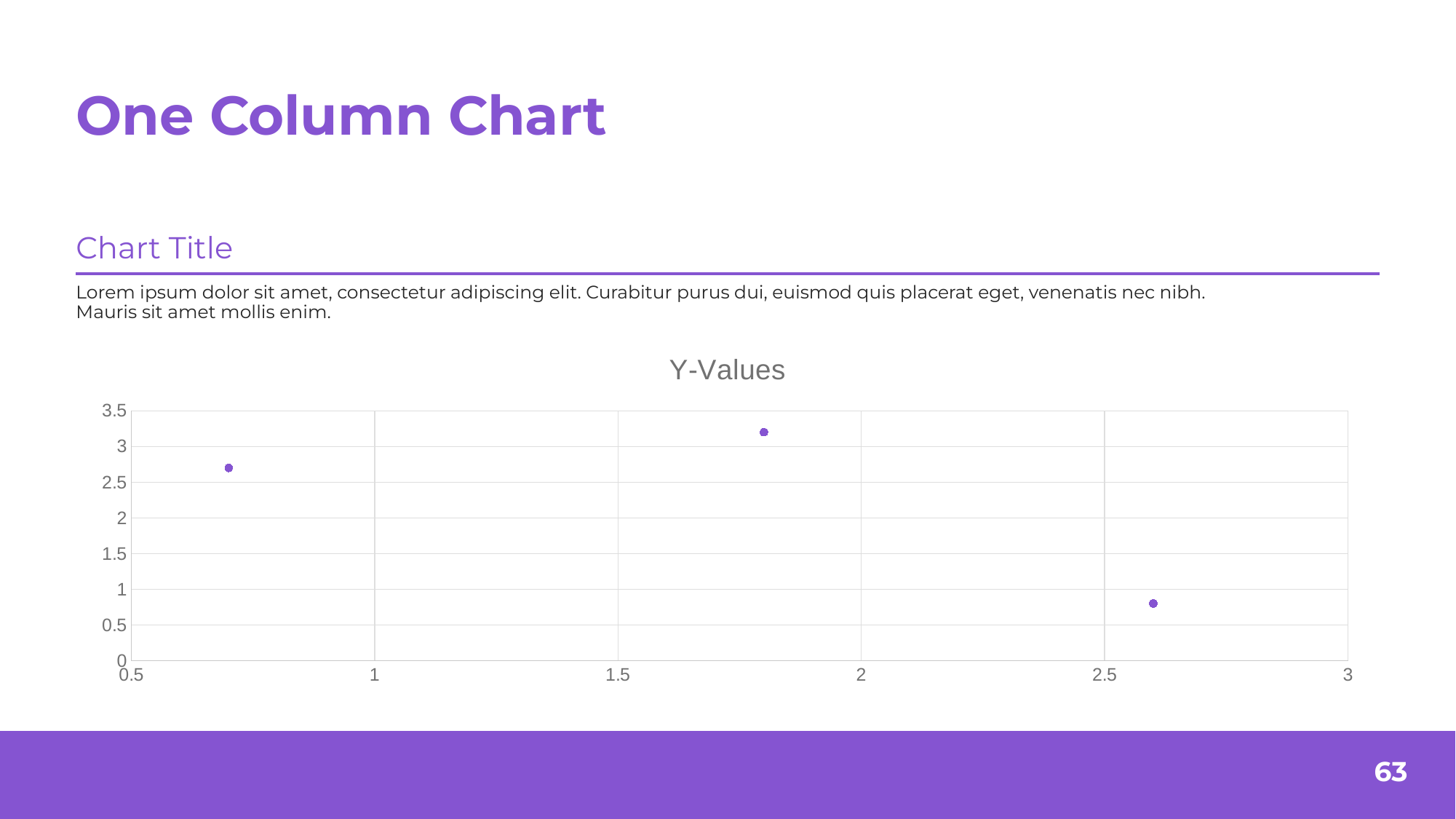

# One Column Chart
Chart Title
Lorem ipsum dolor sit amet, consectetur adipiscing elit. Curabitur purus dui, euismod quis placerat eget, venenatis nec nibh.
Mauris sit amet mollis enim.

### Chart:

| Category | Y-Values |
|---|---|
63